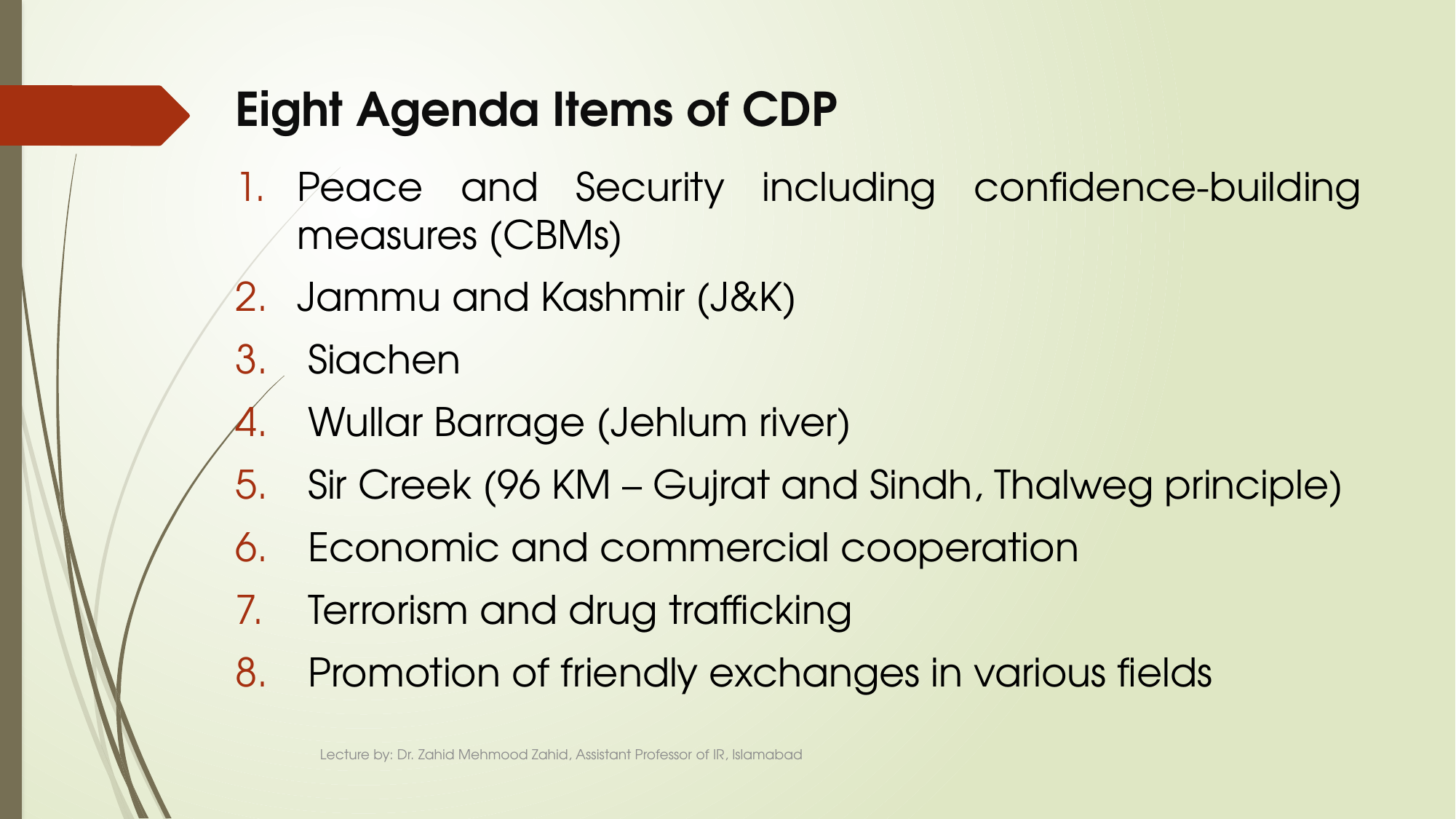

# Eight Agenda Items of CDP
Peace and Security including confidence-building measures (CBMs)
Jammu and Kashmir (J&K)
 Siachen
 Wullar Barrage (Jehlum river)
 Sir Creek (96 KM – Gujrat and Sindh, Thalweg principle)
 Economic and commercial cooperation
 Terrorism and drug trafficking
 Promotion of friendly exchanges in various fields
Lecture by: Dr. Zahid Mehmood Zahid, Assistant Professor of IR, Islamabad